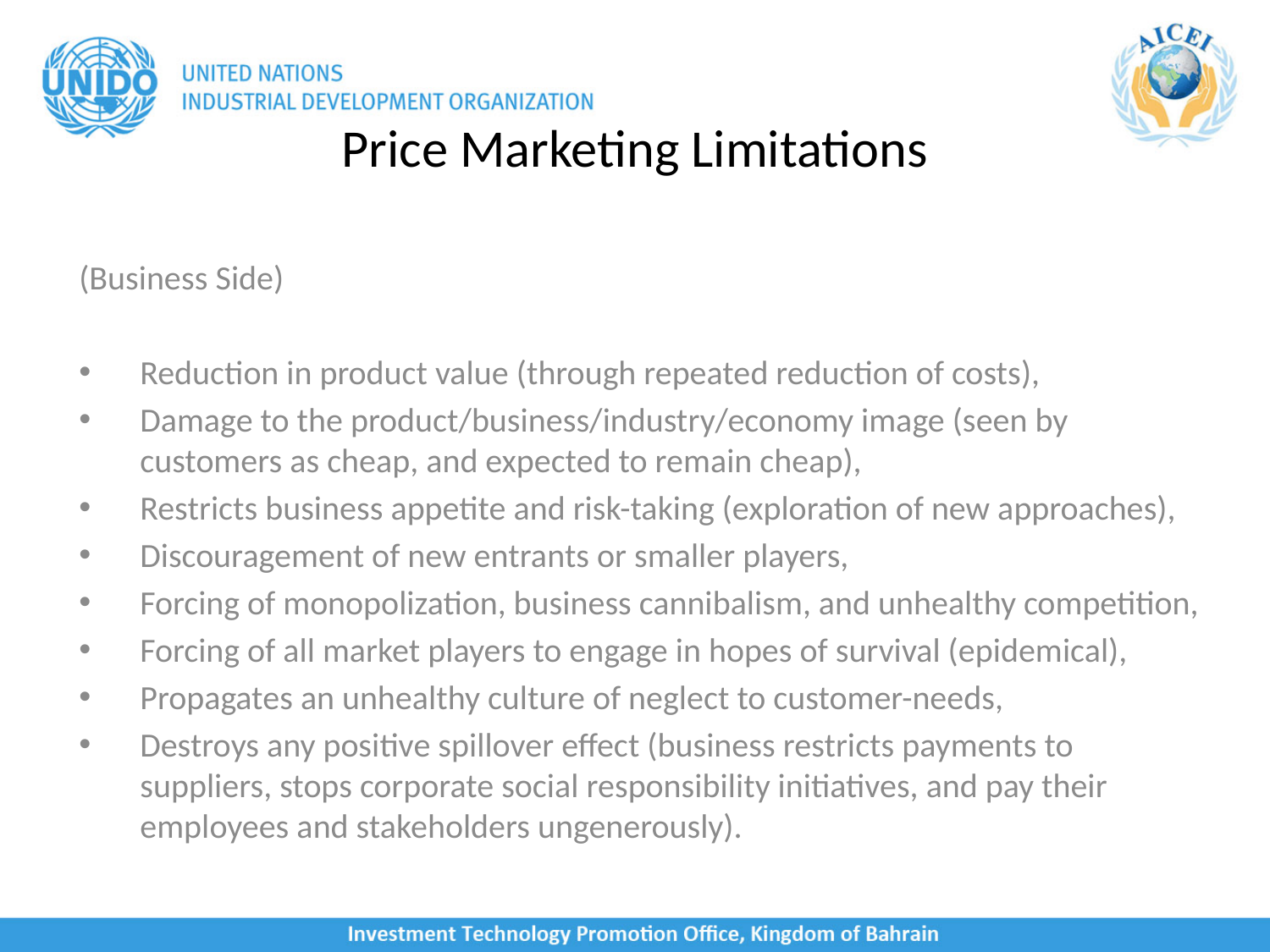

# Price Marketing Limitations
(Business Side)

Reduction in product value (through repeated reduction of costs),
Damage to the product/business/industry/economy image (seen by customers as cheap, and expected to remain cheap),
Restricts business appetite and risk-taking (exploration of new approaches),
Discouragement of new entrants or smaller players,
Forcing of monopolization, business cannibalism, and unhealthy competition,
Forcing of all market players to engage in hopes of survival (epidemical),
Propagates an unhealthy culture of neglect to customer-needs,
Destroys any positive spillover effect (business restricts payments to suppliers, stops corporate social responsibility initiatives, and pay their employees and stakeholders ungenerously).